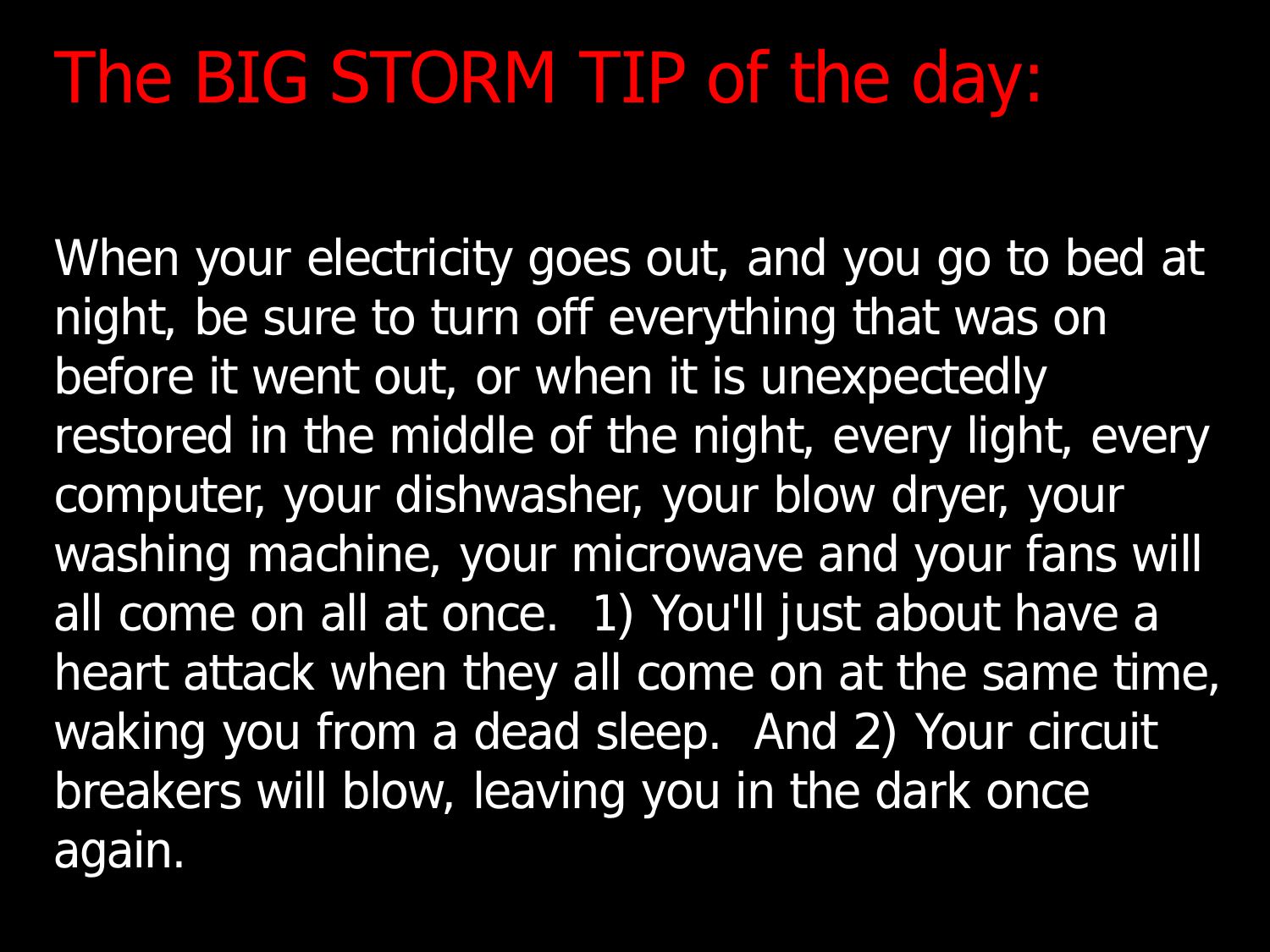

The BIG STORM TIP of the day:
When your electricity goes out, and you go to bed at night, be sure to turn off everything that was on before it went out, or when it is unexpectedly restored in the middle of the night, every light, every computer, your dishwasher, your blow dryer, your washing machine, your microwave and your fans will all come on all at once.  1) You'll just about have a heart attack when they all come on at the same time, waking you from a dead sleep.  And 2) Your circuit breakers will blow, leaving you in the dark once again.